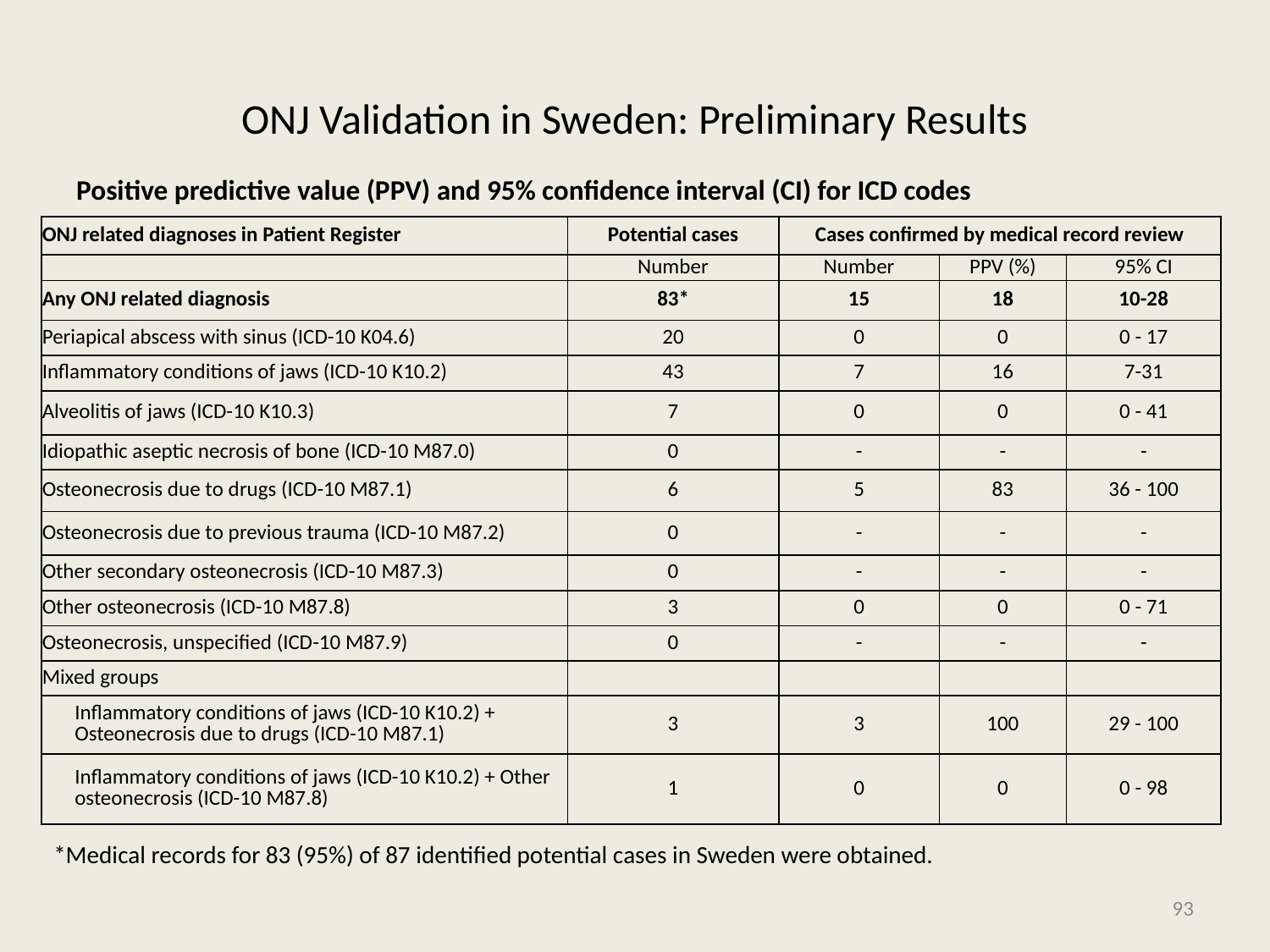

# ONJ Validation in Sweden: Preliminary Results
Positive predictive value (PPV) and 95% confidence interval (CI) for ICD codes
| ONJ related diagnoses in Patient Register | Potential cases | Cases confirmed by medical record review |  |  |
| --- | --- | --- | --- | --- |
|  | Number | Number | PPV (%) | 95% CI |
| Any ONJ related diagnosis | 83\* | 15 | 18 | 10-28 |
| Periapical abscess with sinus (ICD-10 K04.6) | 20 | 0 | 0 | 0 - 17 |
| Inflammatory conditions of jaws (ICD-10 K10.2) | 43 | 7 | 16 | 7-31 |
| Alveolitis of jaws (ICD-10 K10.3) | 7 | 0 | 0 | 0 - 41 |
| Idiopathic aseptic necrosis of bone (ICD-10 M87.0) | 0 | - | - | - |
| Osteonecrosis due to drugs (ICD-10 M87.1) | 6 | 5 | 83 | 36 - 100 |
| Osteonecrosis due to previous trauma (ICD-10 M87.2) | 0 | - | - | - |
| Other secondary osteonecrosis (ICD-10 M87.3) | 0 | - | - | - |
| Other osteonecrosis (ICD-10 M87.8) | 3 | 0 | 0 | 0 - 71 |
| Osteonecrosis, unspecified (ICD-10 M87.9) | 0 | - | - | - |
| Mixed groups |  |  |  |  |
| Inflammatory conditions of jaws (ICD-10 K10.2) + Osteonecrosis due to drugs (ICD-10 M87.1) | 3 | 3 | 100 | 29 - 100 |
| Inflammatory conditions of jaws (ICD-10 K10.2) + Other osteonecrosis (ICD-10 M87.8) | 1 | 0 | 0 | 0 - 98 |
*Medical records for 83 (95%) of 87 identified potential cases in Sweden were obtained.
93